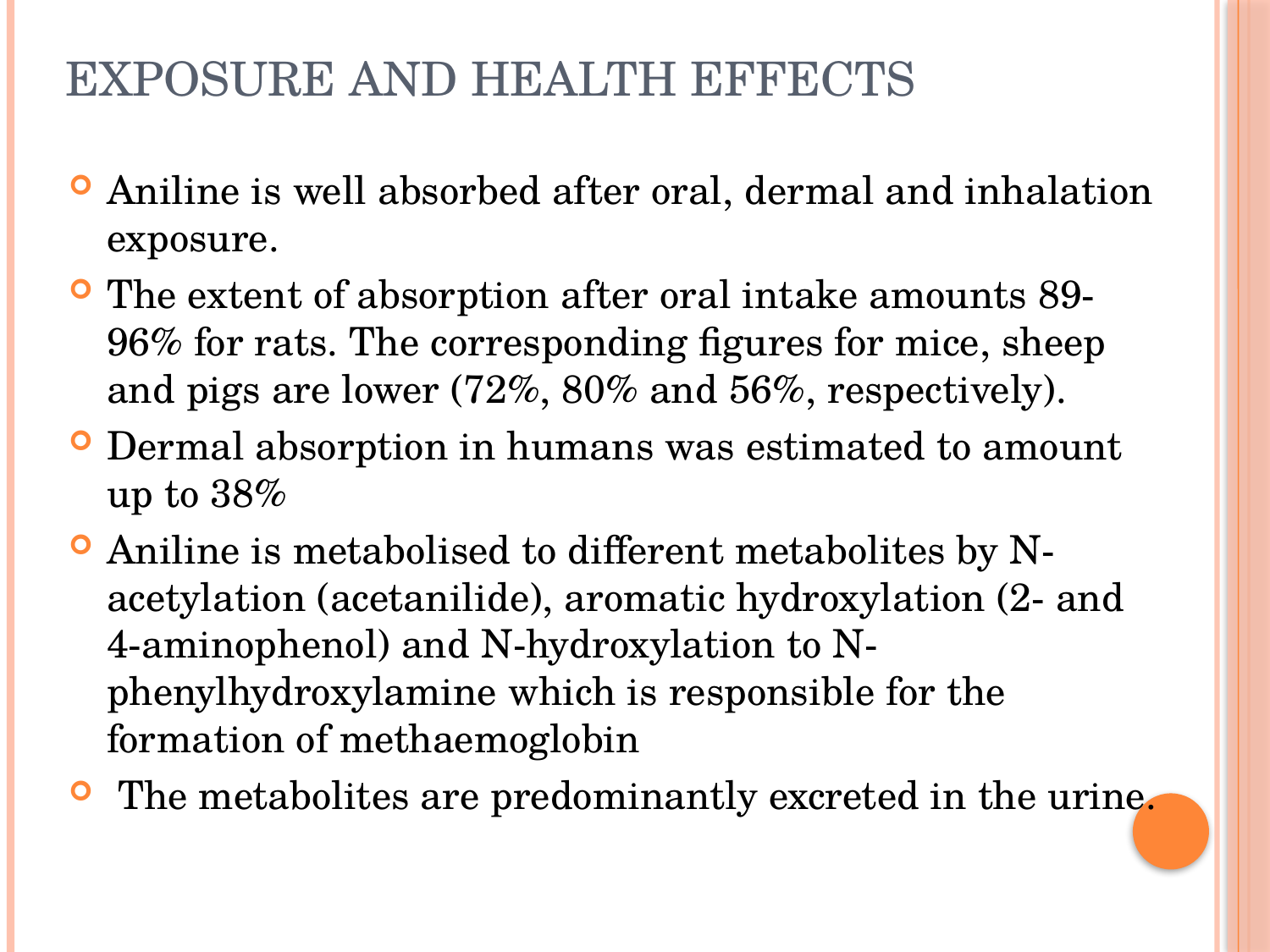

# Exposure and health effects
Aniline is well absorbed after oral, dermal and inhalation exposure.
The extent of absorption after oral intake amounts 89-96% for rats. The corresponding figures for mice, sheep and pigs are lower (72%, 80% and 56%, respectively).
Dermal absorption in humans was estimated to amount up to 38%
Aniline is metabolised to different metabolites by N-acetylation (acetanilide), aromatic hydroxylation (2- and 4-aminophenol) and N-hydroxylation to N-phenylhydroxylamine which is responsible for the formation of methaemoglobin
 The metabolites are predominantly excreted in the urine.